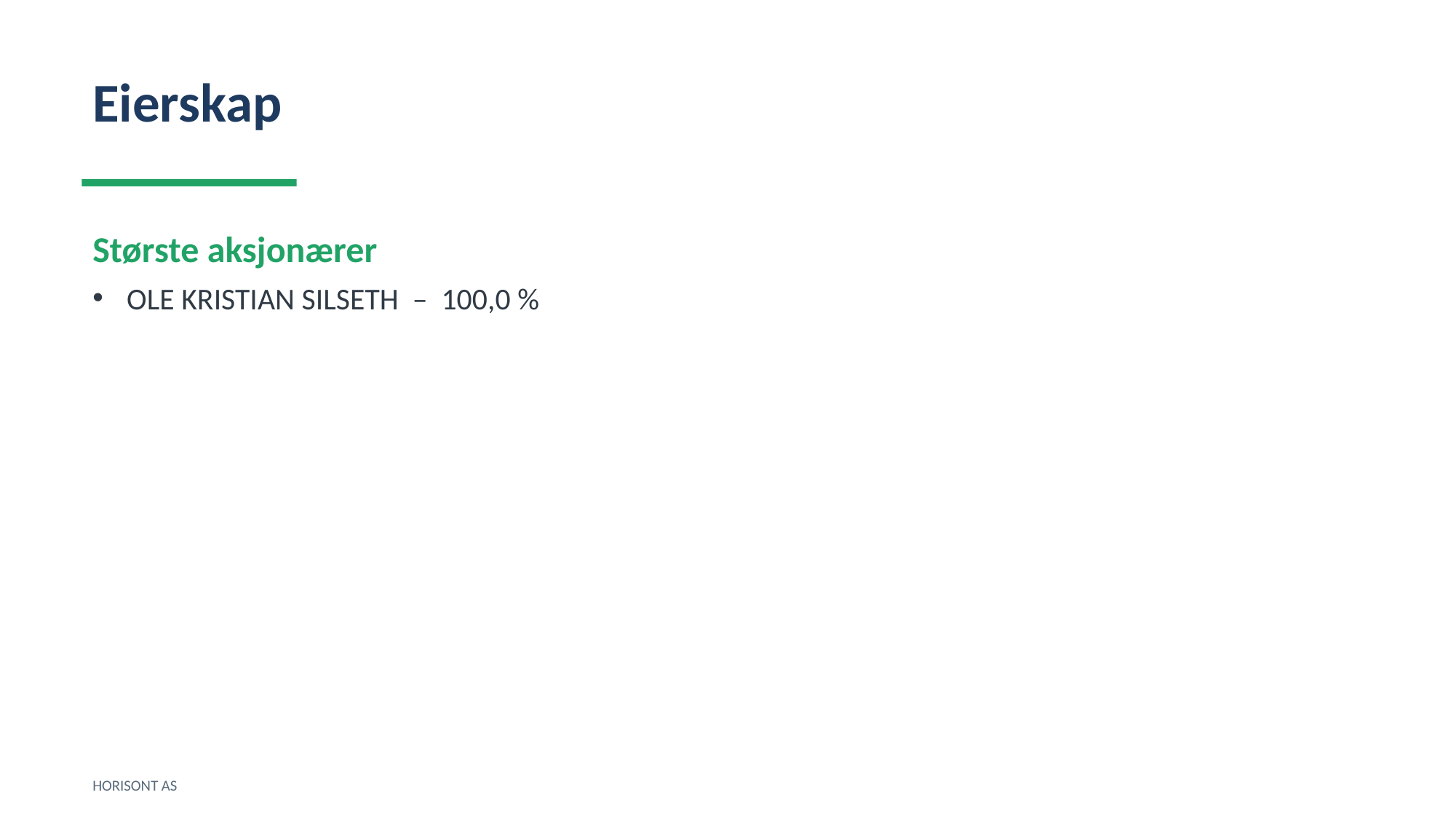

Eierskap

Største aksjonærer
OLE KRISTIAN SILSETH  –  100,0 %
HORISONT AS